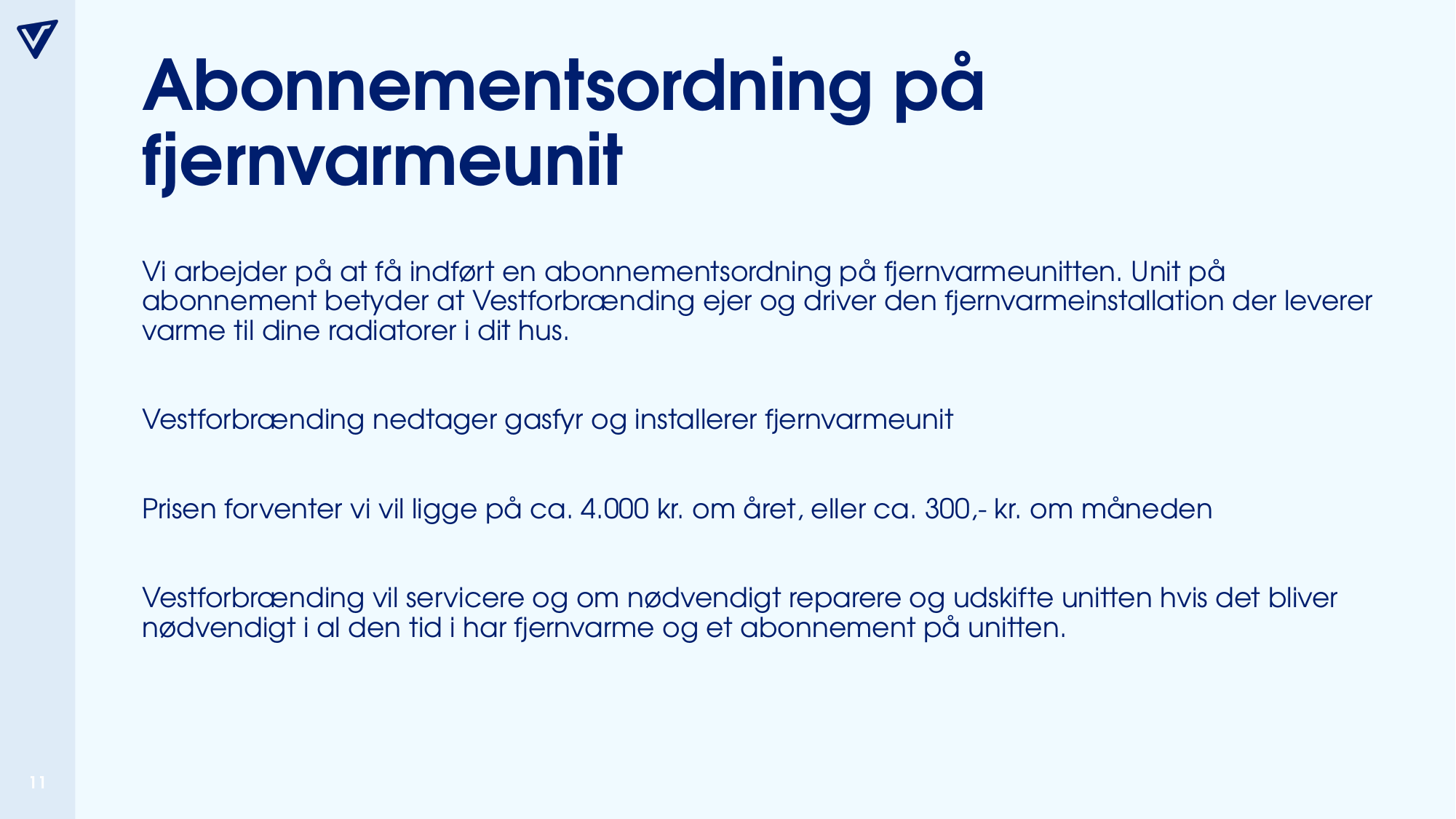

# Abonnementsordning på fjernvarmeunit
Vi arbejder på at få indført en abonnementsordning på fjernvarmeunitten. Unit på abonnement betyder at Vestforbrænding ejer og driver den fjernvarmeinstallation der leverer varme til dine radiatorer i dit hus.

Vestforbrænding nedtager gasfyr og installerer fjernvarmeunit

Prisen forventer vi vil ligge på ca. 4.000 kr. om året, eller ca. 300,- kr. om måneden

Vestforbrænding vil servicere og om nødvendigt reparere og udskifte unitten hvis det bliver nødvendigt i al den tid i har fjernvarme og et abonnement på unitten.

11